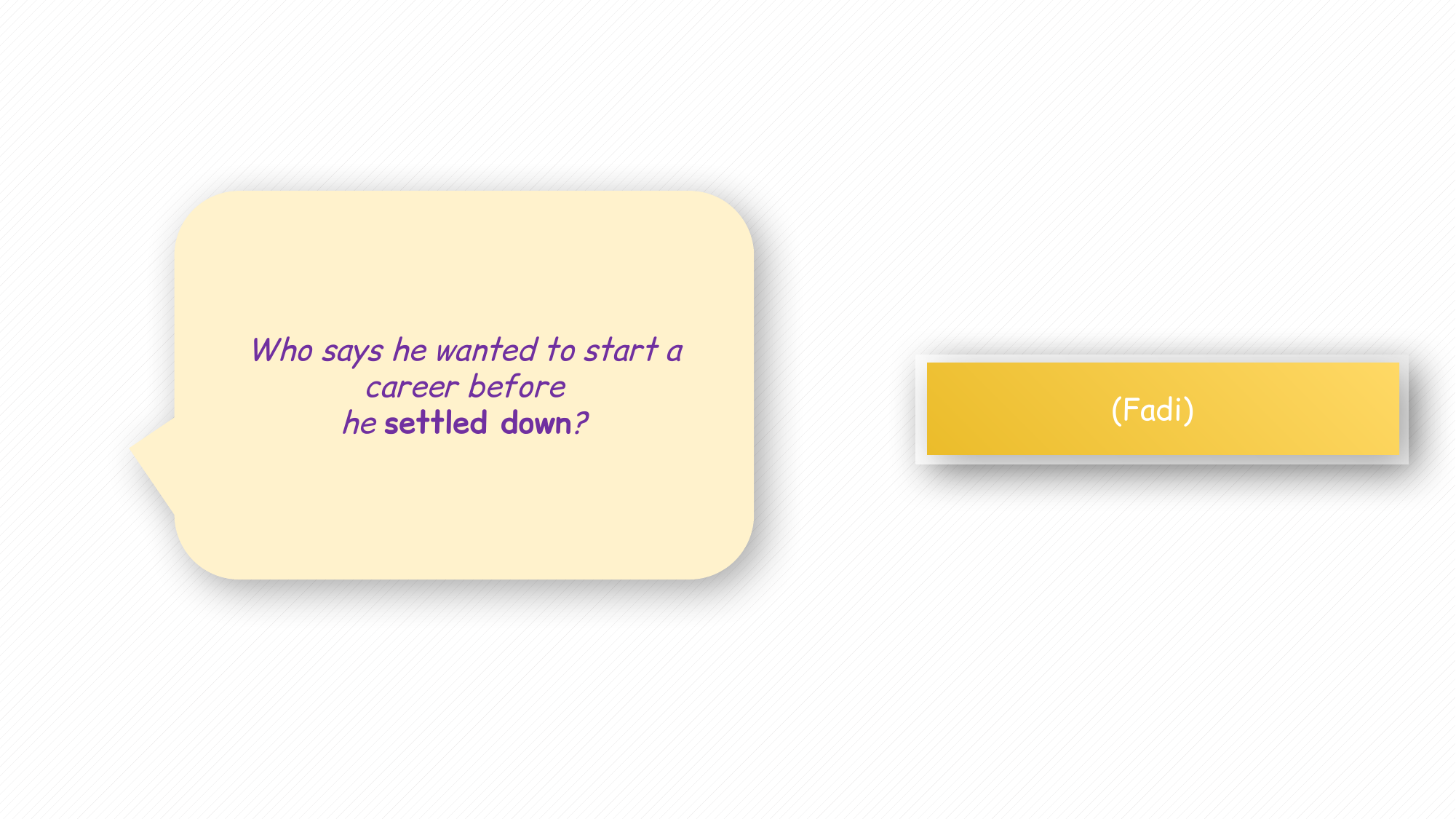

Who says he wanted to start a career before
he settled down?

(Fadi)